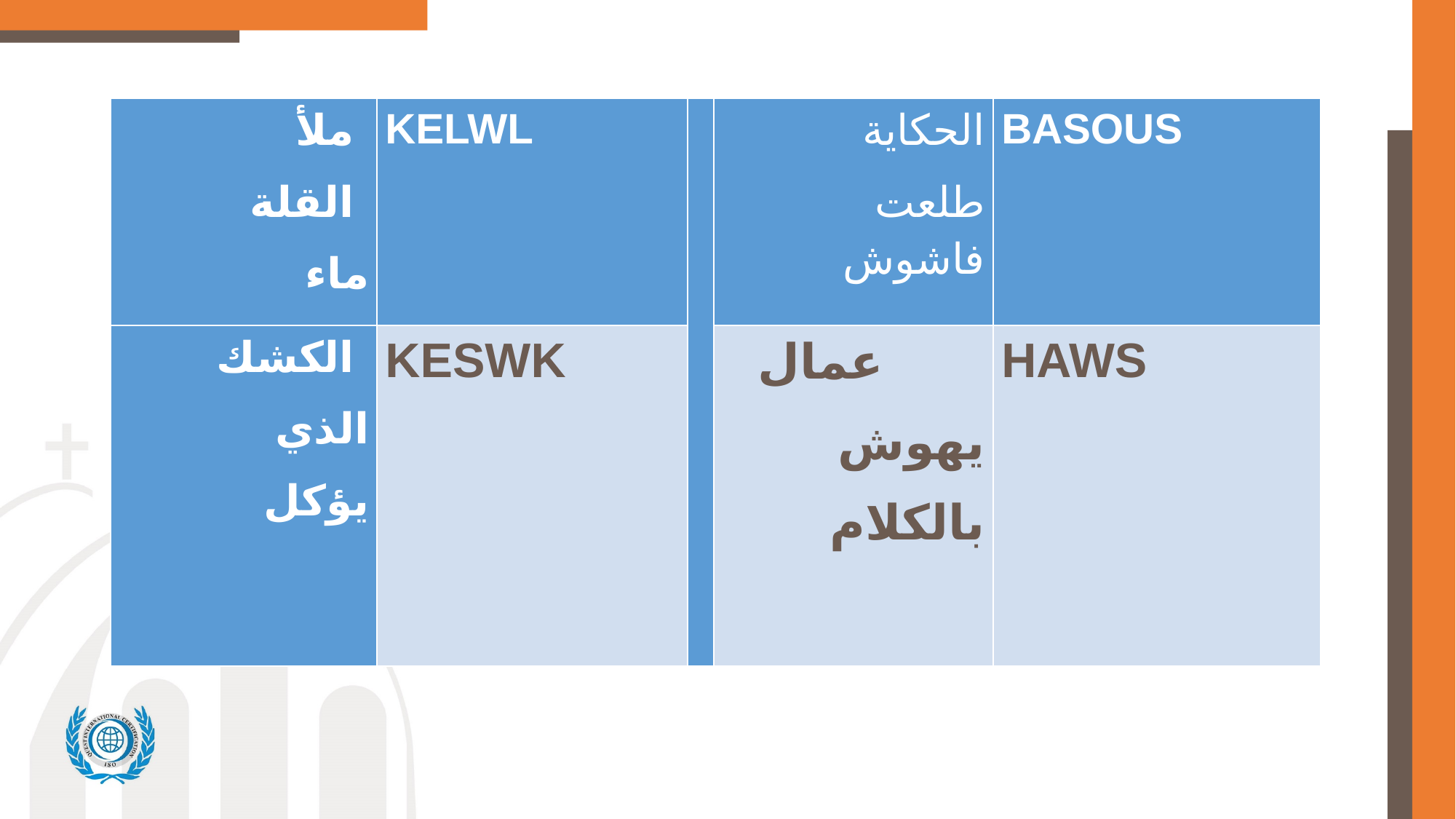

| ملأ  القلة  ماء | KELWL |  | الحكاية طلعت فاشوش | BASOUS |
| --- | --- | --- | --- | --- |
| الكشك  الذي يؤكل | KESWK |  | عمال   يهوش بالكلام | HAWS |